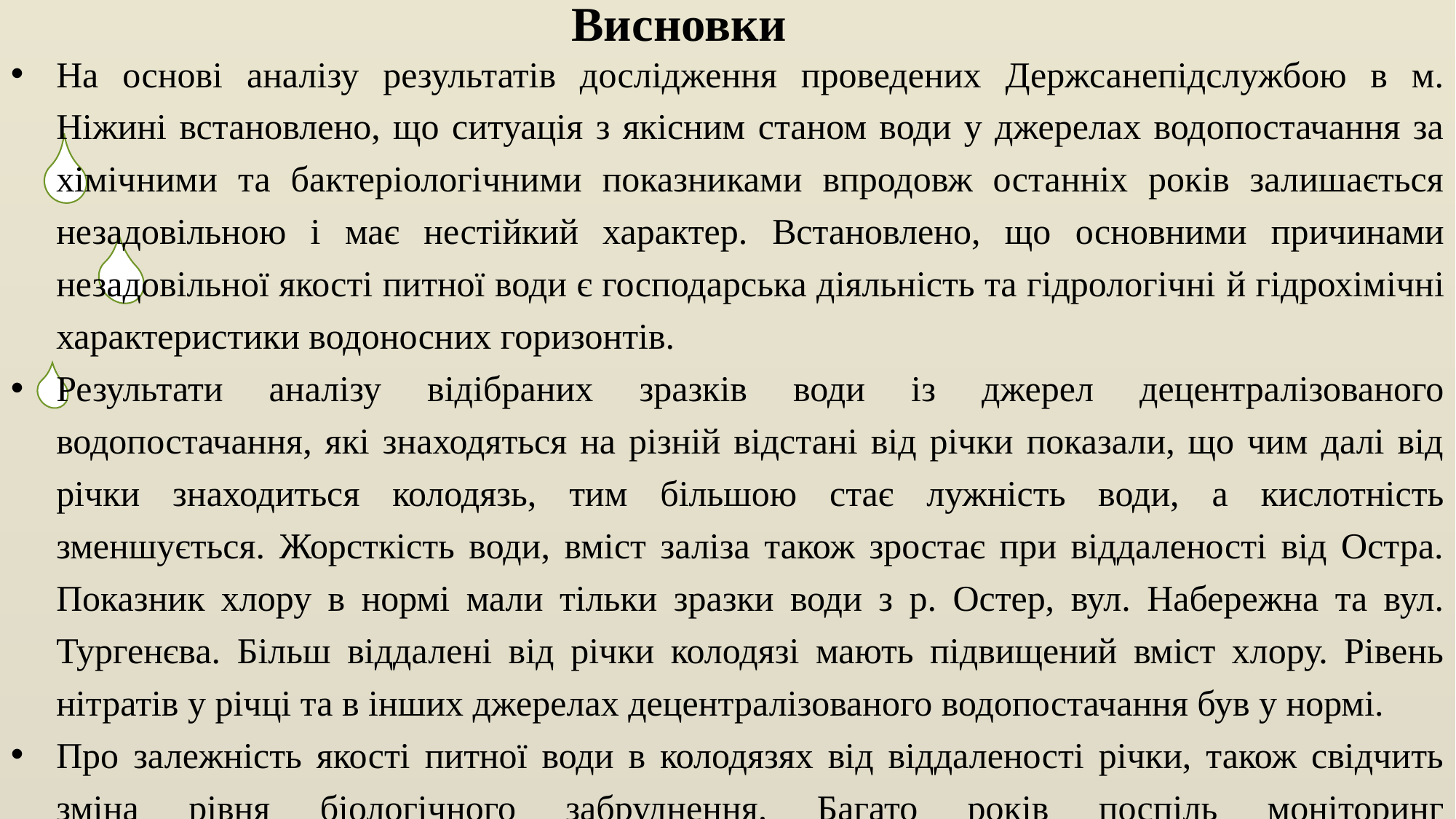

Висновки
На основі аналізу результатів дослідження проведених Держсанепідслужбою в м. Ніжині встановлено, що ситуація з якісним станом води у джерелах водопостачання за хімічними та бактеріологічними показниками впродовж останніх років залишається незадовільною і має нестійкий характер. Встановлено, що основними причинами незадовільної якості питної води є господарська діяльність та гідрологічні й гідрохімічні характеристики водоносних горизонтів.
Результати аналізу відібраних зразків води із джерел децентралізованого водопостачання, які знаходяться на різній відстані від річки показали, що чим далі від річки знаходиться колодязь, тим більшою стає лужність води, а кислотність зменшується. Жорсткість води, вміст заліза також зростає при віддаленості від Остра. Показник хлору в нормі мали тільки зразки води з р. Остер, вул. Набережна та вул. Тургенєва. Більш віддалені від річки колодязі мають підвищений вміст хлору. Рівень нітратів у річці та в інших джерелах децентралізованого водопостачання був у нормі.
Про залежність якості питної води в колодязях від віддаленості річки, також свідчить зміна рівня біологічного забруднення. Багато років поспіль моніторинг Держсанепідслужби м. Ніжина визначає високий рівень саме біологічного забруднення Остра. Наше дослідження доводить, що найбільше біологічне забруднення мають колодязі, які знаходяться близько від річки.
Вважаємо, що для забезпечення населення якісною питною водою з джерел децентралізованого водопостачання, необхідно постійно проводити моніторинг поверхневих вод щодо хіміко-біологічного забруднення. А також вживати заходів, щоб запобігти надмірному техногенному й антропогенному впливу на поверхневі та підземні води.